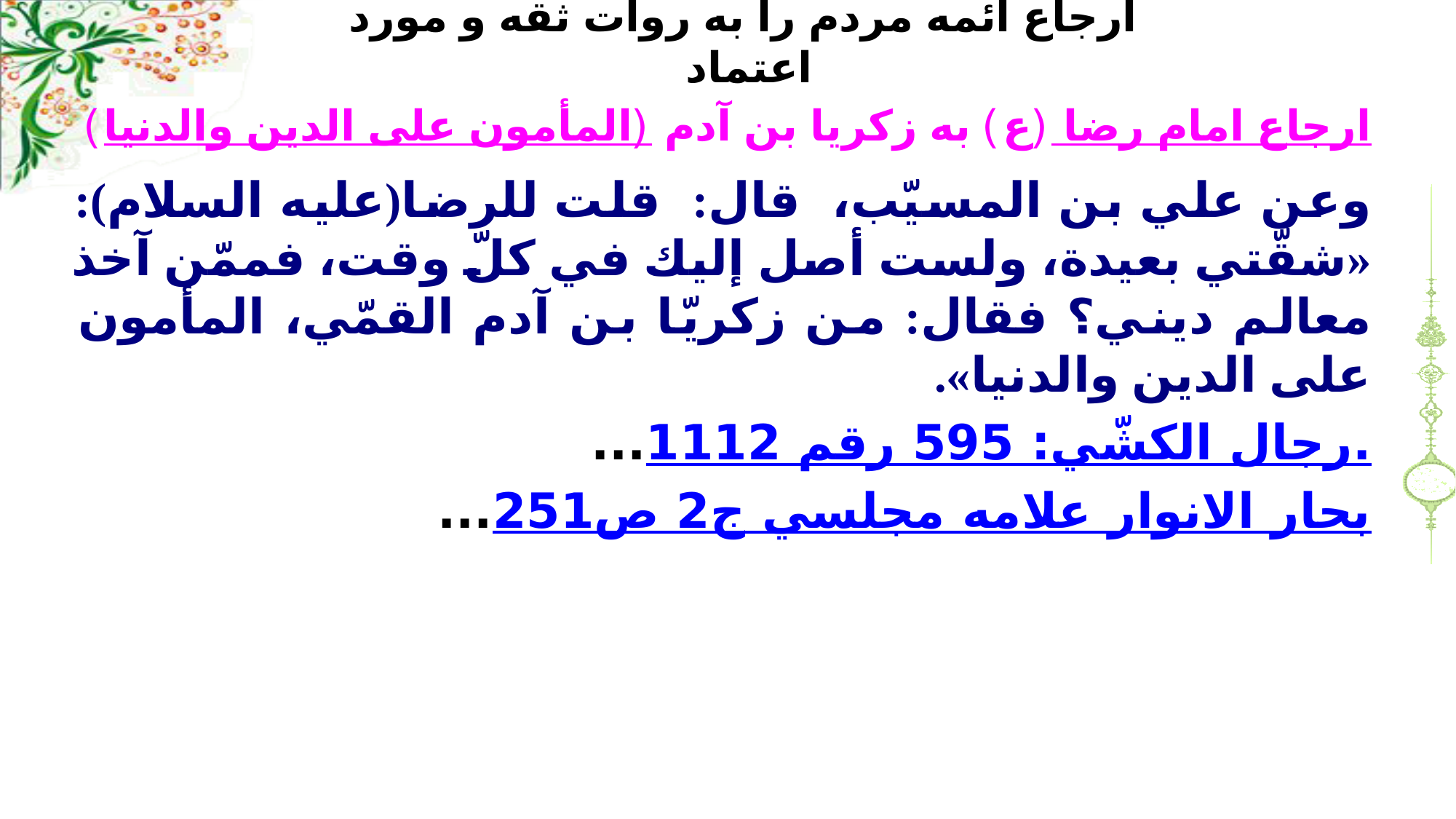

# ارجاع ائمه مردم را به روات ثقه و مورد اعتماد
ارجاع امام رضا (ع) به زكريا بن آدم (المأمون على الدين والدنيا)
وعن علي بن المسيّب،  قال:  قلت للرضا(عليه السلام): «شقّتي بعيدة، ولست أصل إليك في كلّ وقت، فممّن آخذ معالم ديني؟ فقال: من زكريّا بن آدم القمّي، المأمون على الدين والدنيا».
رجال الكشّي: 595 رقم 1112....
بحار الانوار علامه مجلسي ج2 ص251...